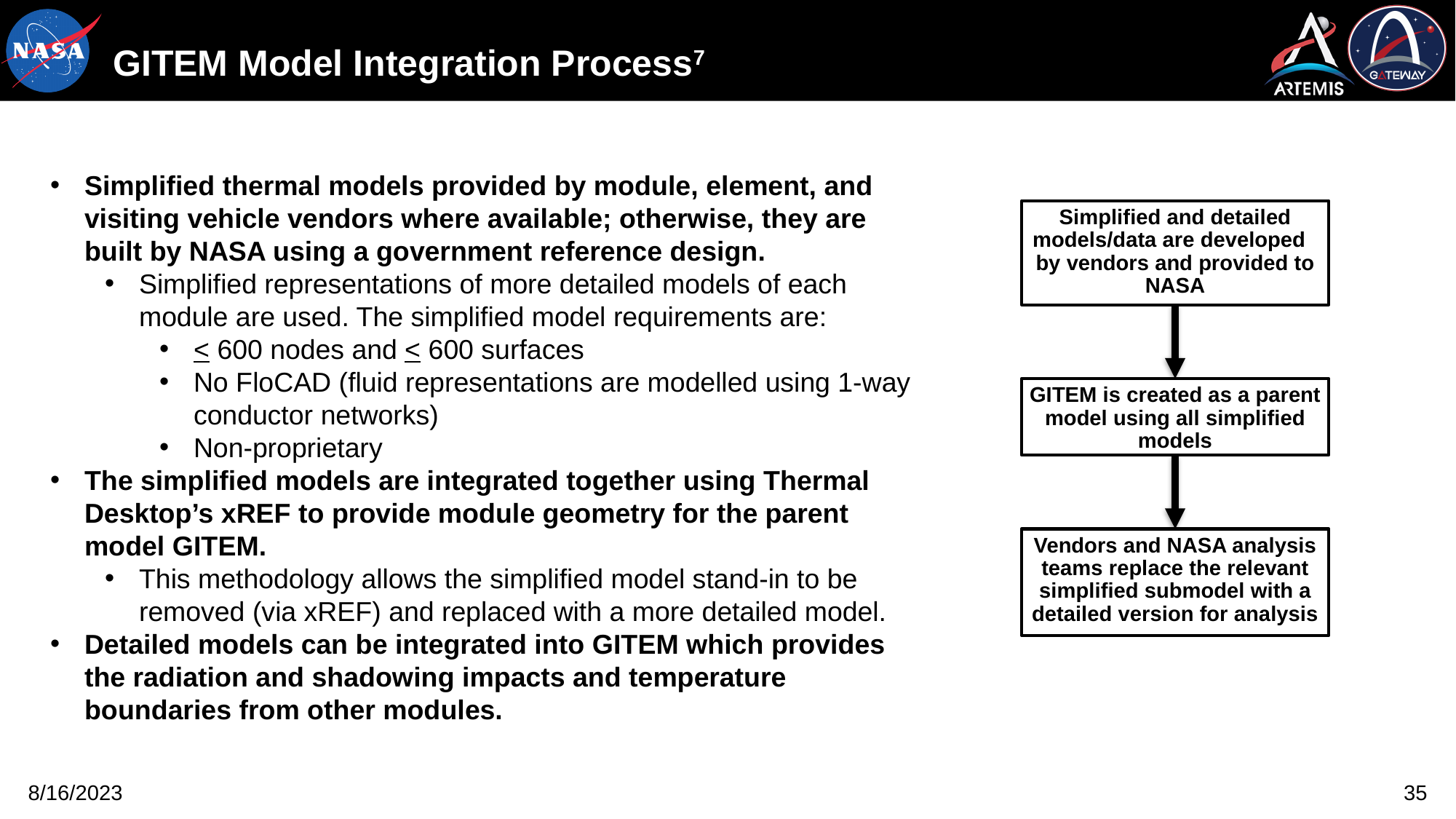

# GITEM Model Integration Process7
Simplified thermal models provided by module, element, and visiting vehicle vendors where available; otherwise, they are built by NASA using a government reference design.
Simplified representations of more detailed models of each module are used. The simplified model requirements are:
< 600 nodes and < 600 surfaces
No FloCAD (fluid representations are modelled using 1-way conductor networks)
Non-proprietary
The simplified models are integrated together using Thermal Desktop’s xREF to provide module geometry for the parent model GITEM.
This methodology allows the simplified model stand-in to be removed (via xREF) and replaced with a more detailed model.
Detailed models can be integrated into GITEM which provides the radiation and shadowing impacts and temperature boundaries from other modules.

Simplified and detailed models/data are developed   by vendors and provided to NASA
GITEM is created as a parent model using all simplified models
Vendors and NASA analysis teams replace the relevant simplified submodel with a detailed version for analysis